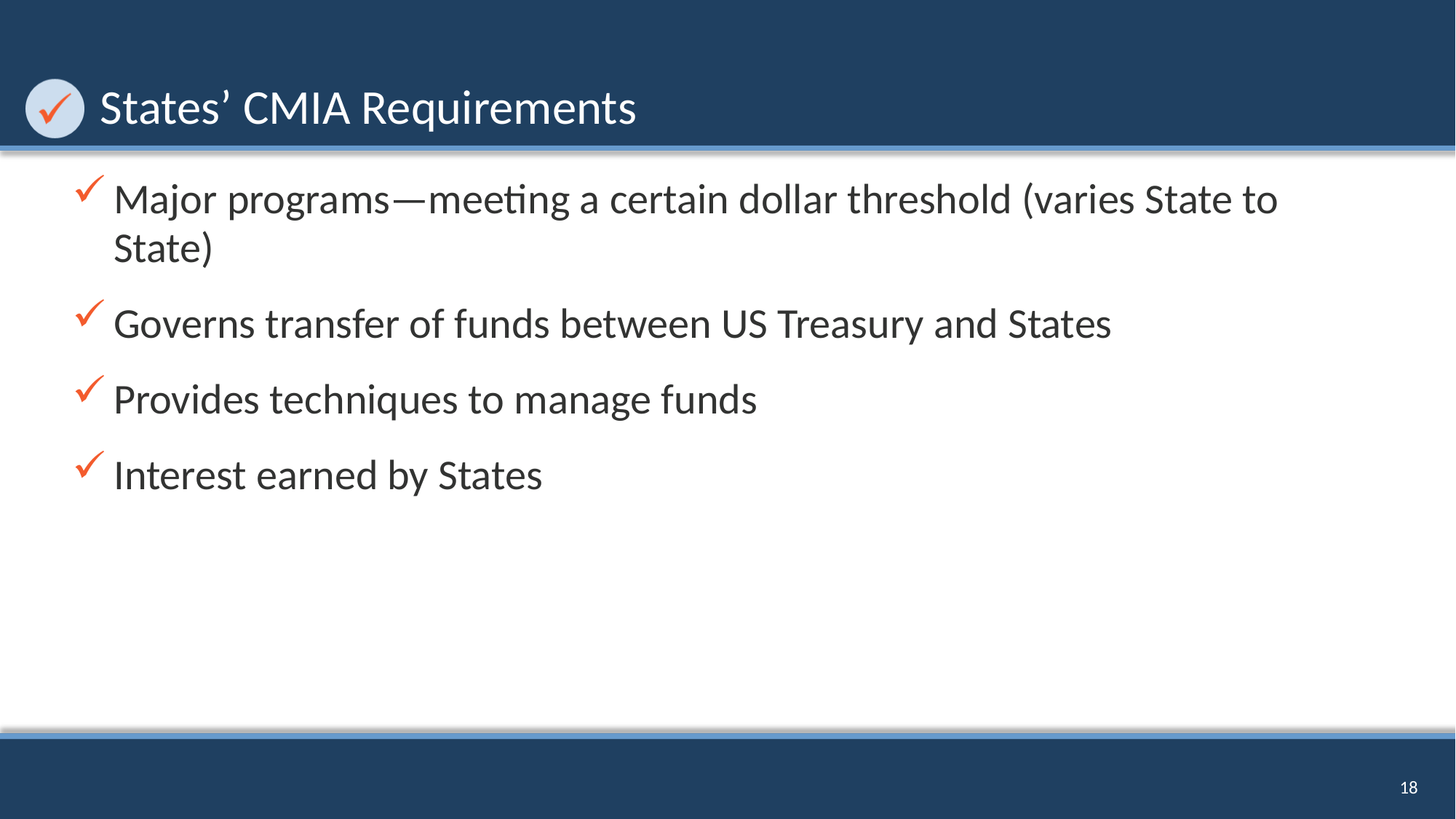

# States’ CMIA Requirements
Major programs—meeting a certain dollar threshold (varies State to State)
Governs transfer of funds between US Treasury and States
Provides techniques to manage funds
Interest earned by States
18